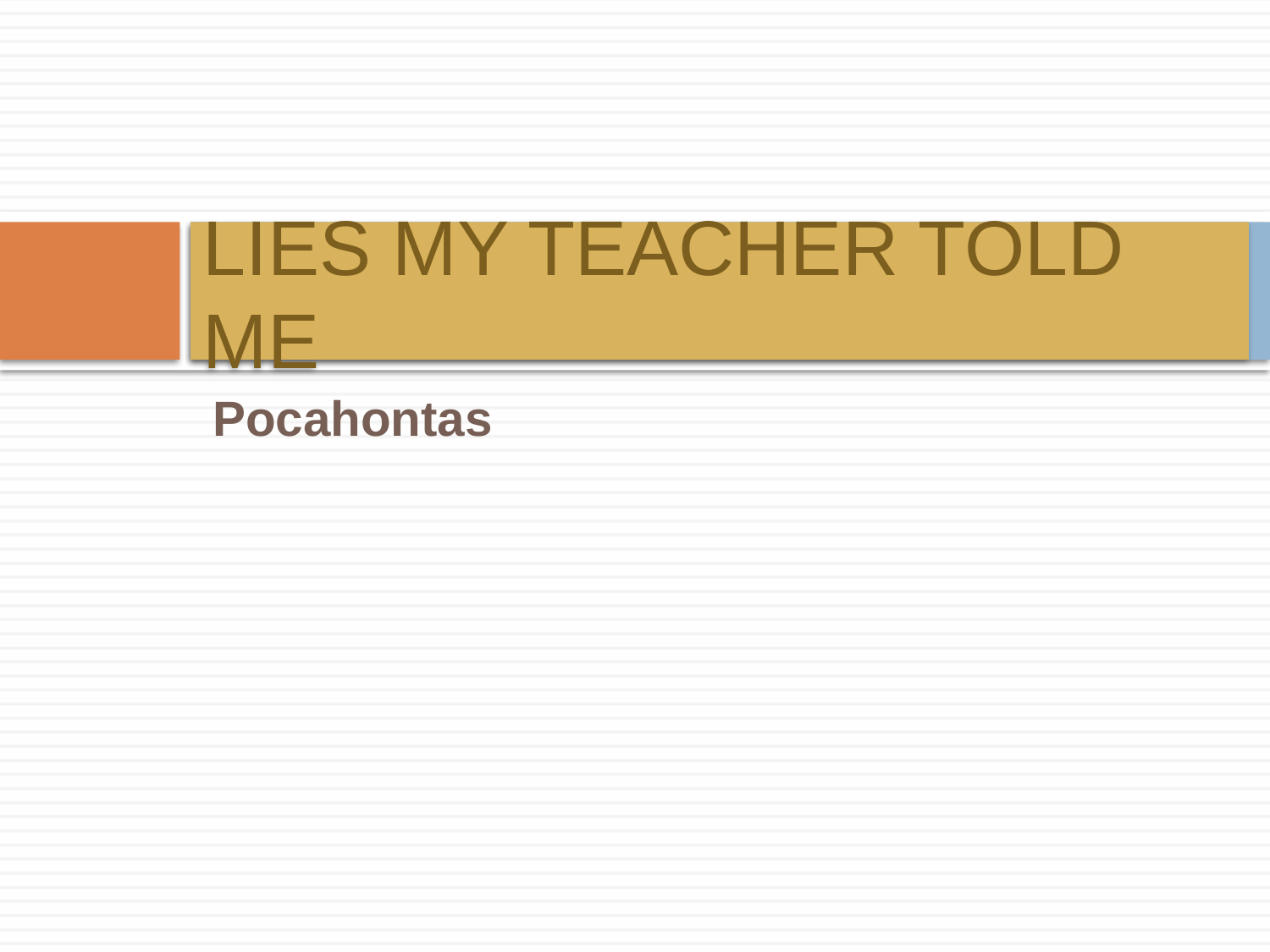

# LIES MY TEACHER TOLD ME
Pocahontas